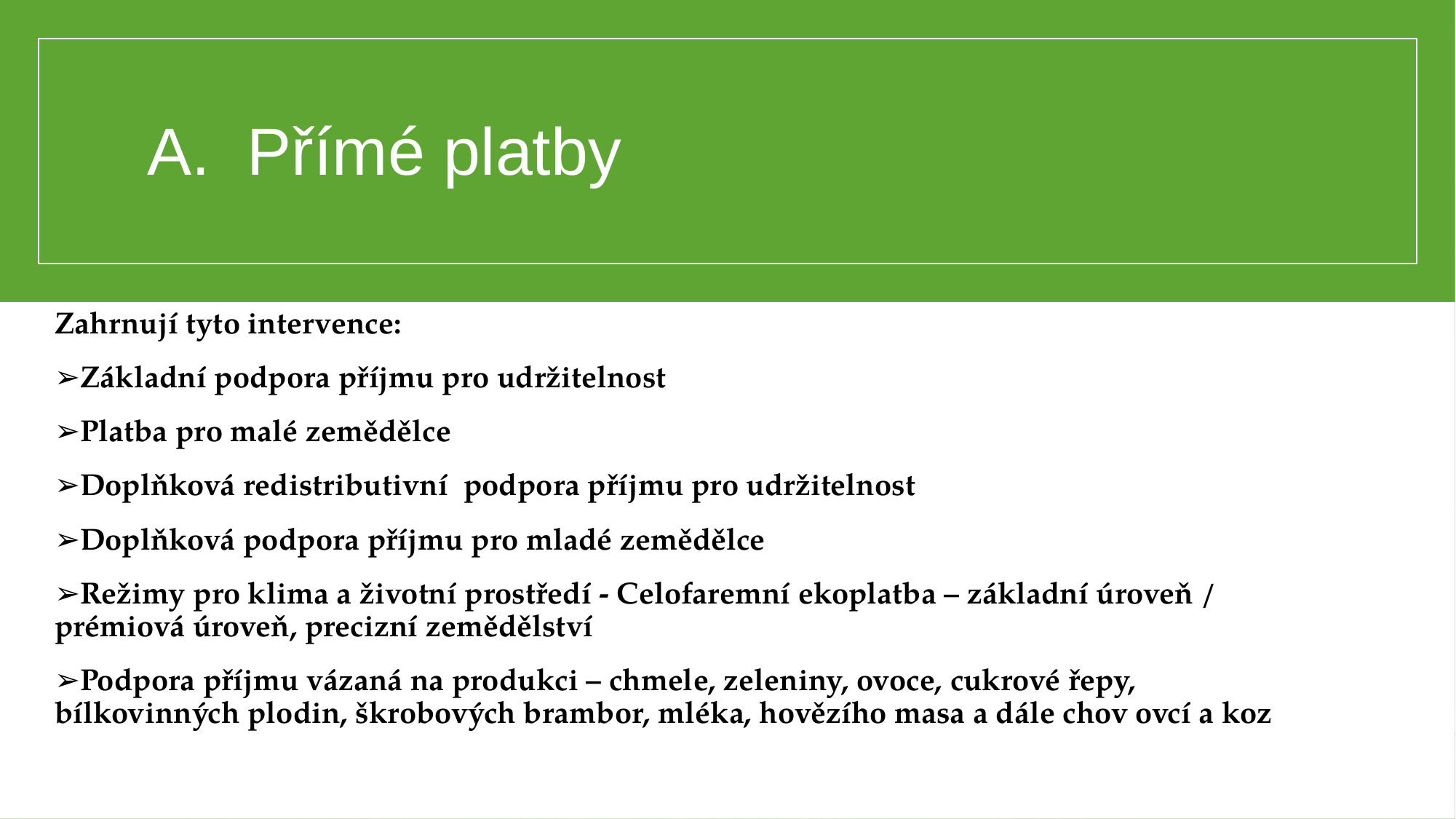

A.  Přímé platby
Zahrnují tyto intervence:
➢Základní podpora příjmu pro udržitelnost
➢Platba pro malé zemědělce
➢Doplňková redistributivní  podpora příjmu pro udržitelnost
➢Doplňková podpora příjmu pro mladé zemědělce
➢Režimy pro klima a životní prostředí - Celofaremní ekoplatba – základní úroveň / prémiová úroveň, precizní zemědělství
➢Podpora příjmu vázaná na produkci – chmele, zeleniny, ovoce, cukrové řepy, bílkovinných plodin, škrobových brambor, mléka, hovězího masa a dále chov ovcí a koz